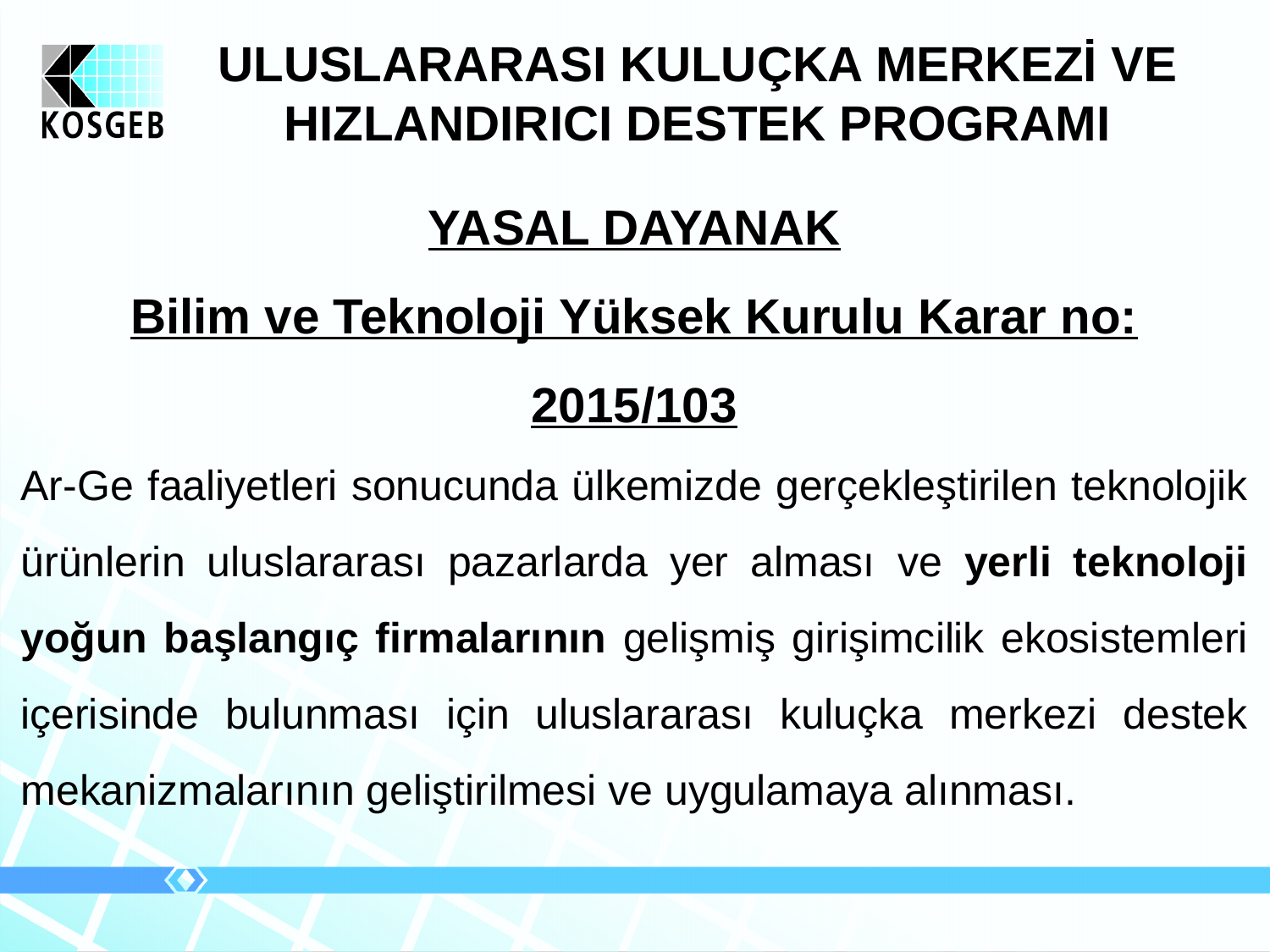

ULUSLARARASI KULUÇKA MERKEZİ VE HIZLANDIRICI DESTEK PROGRAMI
YASAL DAYANAK
Bilim ve Teknoloji Yüksek Kurulu Karar no: 2015/103
Ar-Ge faaliyetleri sonucunda ülkemizde gerçekleştirilen teknolojik ürünlerin uluslararası pazarlarda yer alması ve yerli teknoloji yoğun başlangıç firmalarının gelişmiş girişimcilik ekosistemleri içerisinde bulunması için uluslararası kuluçka merkezi destek mekanizmalarının geliştirilmesi ve uygulamaya alınması.